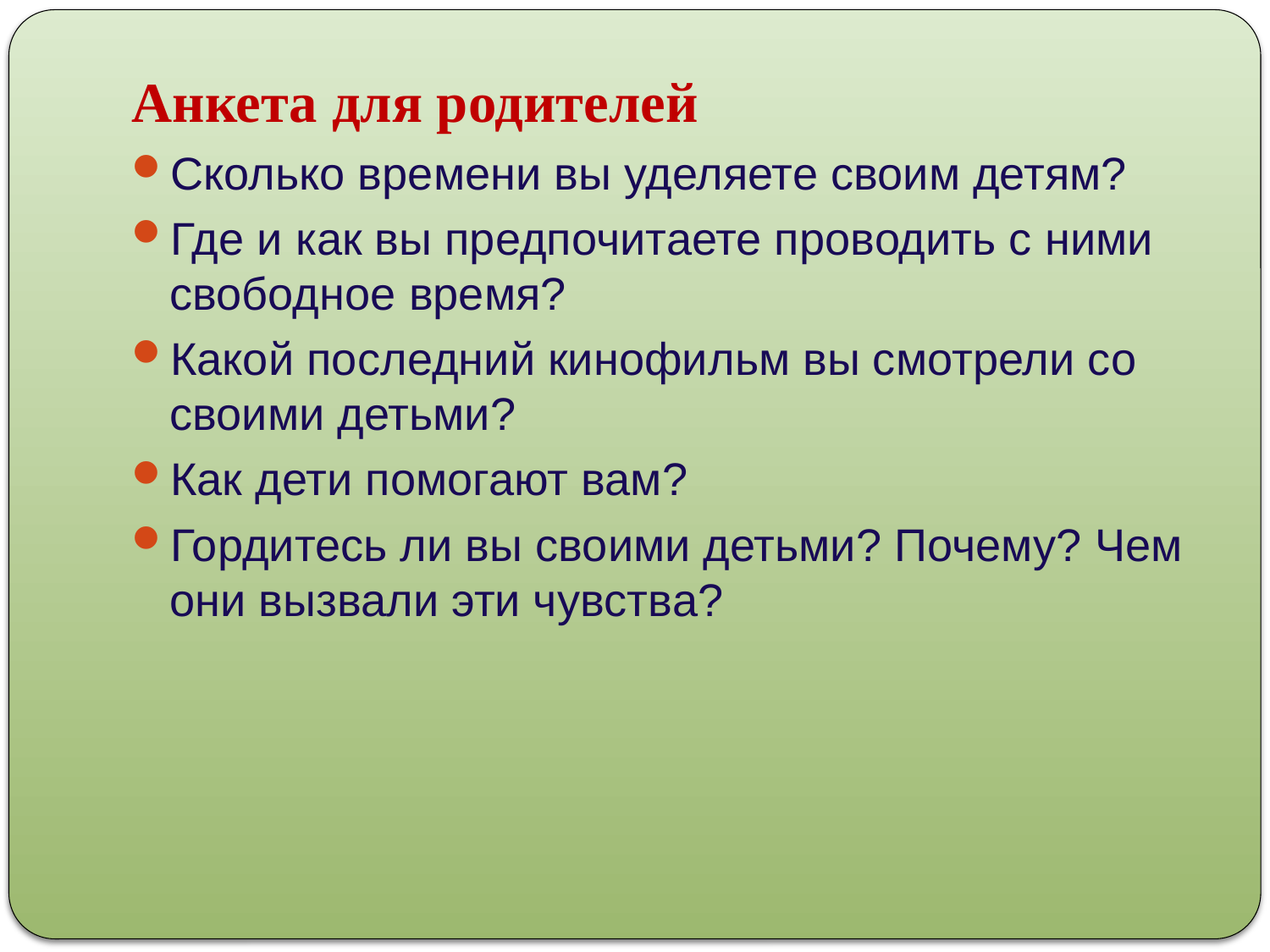

Анкета для родителей
Сколько времени вы уделяете своим детям?
Где и как вы предпочитаете проводить с ними свободное время?
Какой последний кинофильм вы смотрели со своими детьми?
Как дети помогают вам?
Гордитесь ли вы своими детьми? Почему? Чем они вызвали эти чувства?